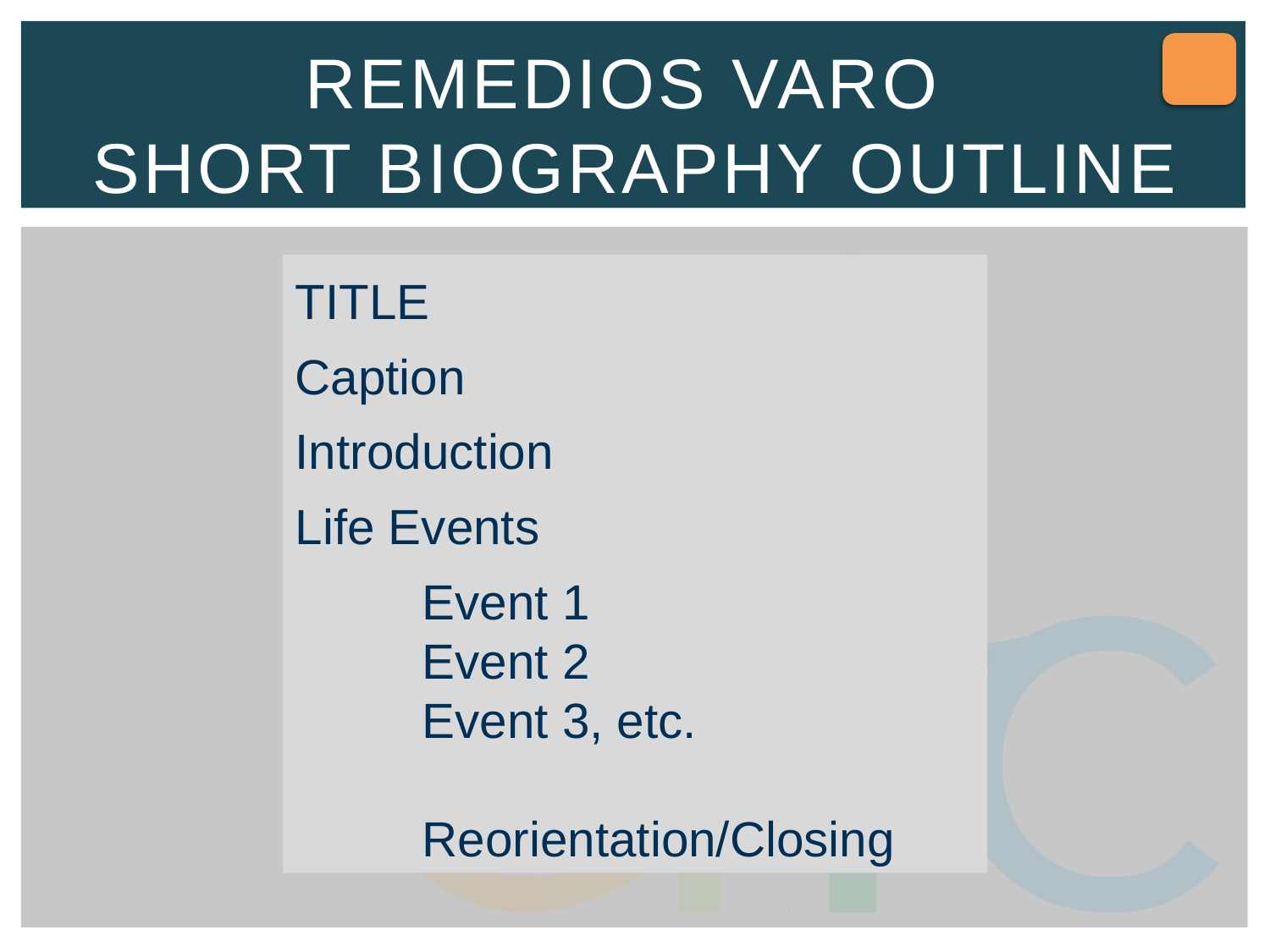

# REMEDIOS VARO SHORT BIOGRAPHY OUTLINE
TITLE
Caption
Introduction
Life Events
Event 1
Event 2
Event 3, etc.

Reorientation/Closing